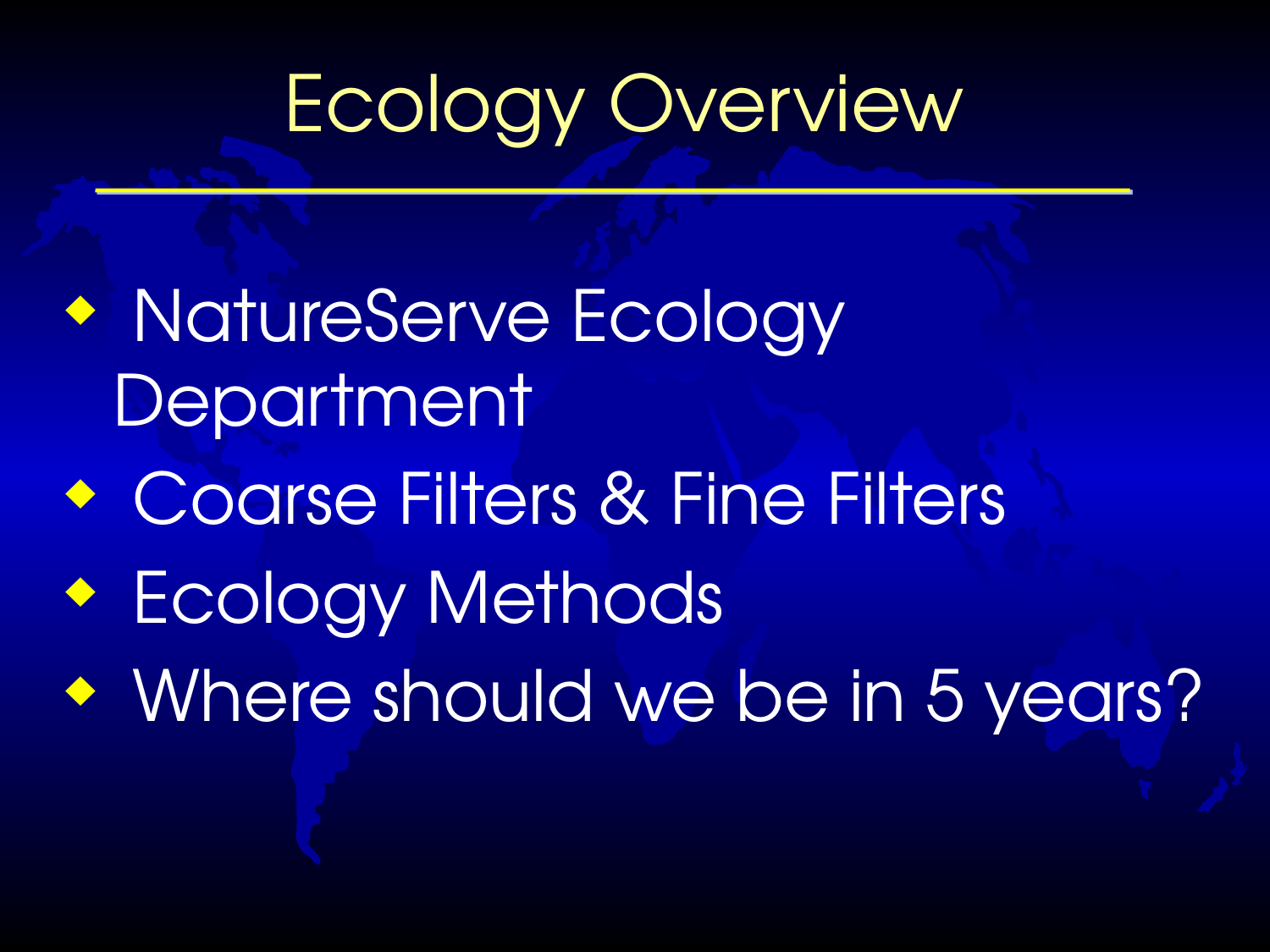

# Ecology Overview

 NatureServe Ecology Department
 Coarse Filters & Fine Filters
 Ecology Methods
 Where should we be in 5 years?